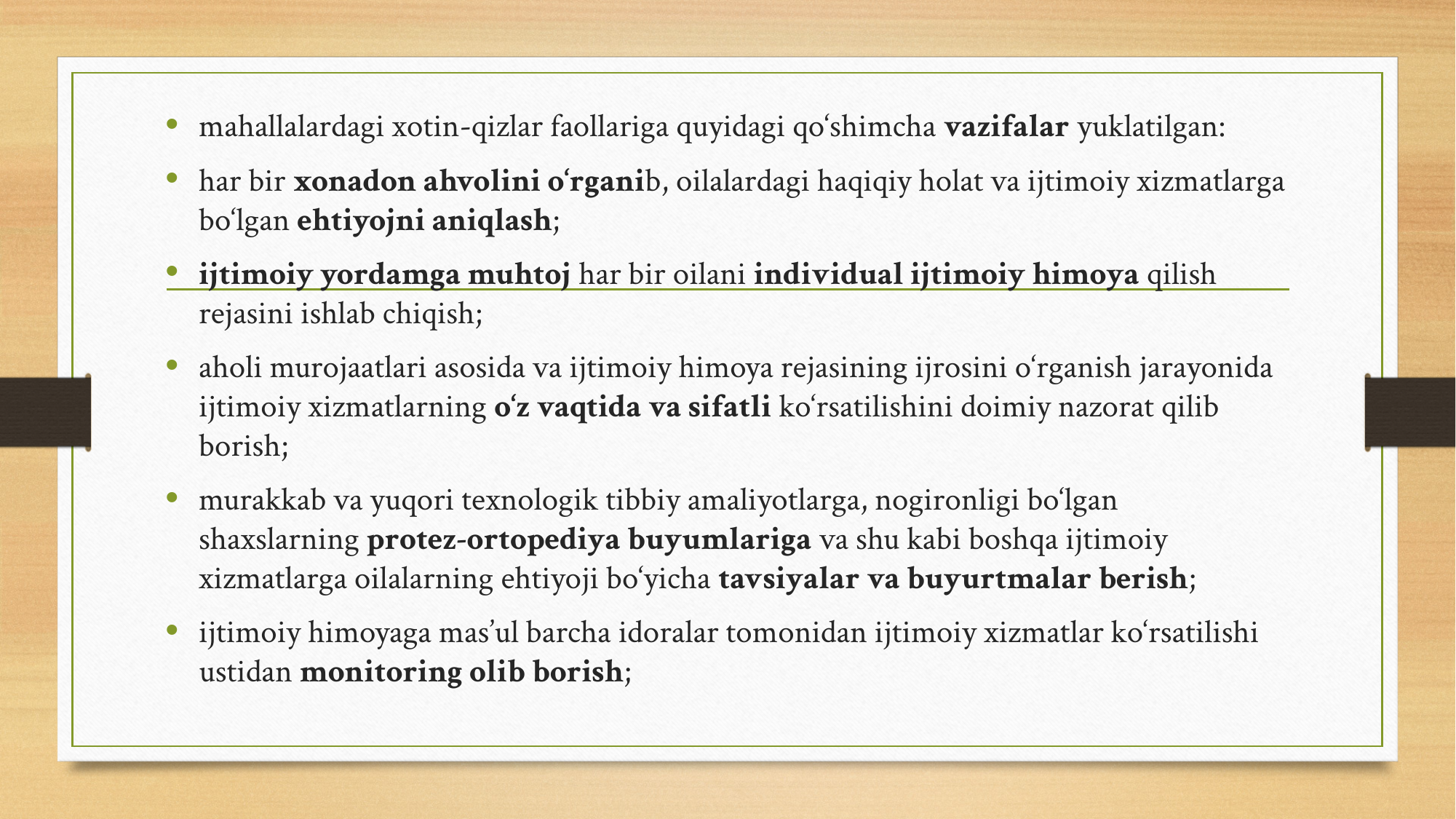

mahallalardagi xotin-qizlar faollariga quyidagi qo‘shimcha vazifalar yuklatilgan:
har bir xonadon ahvolini o‘rganib, oilalardagi haqiqiy holat va ijtimoiy xizmatlarga bo‘lgan ehtiyojni aniqlash;
ijtimoiy yordamga muhtoj har bir oilani individual ijtimoiy himoya qilish rejasini ishlab chiqish;
aholi murojaatlari asosida va ijtimoiy himoya rejasining ijrosini o‘rganish jarayonida ijtimoiy xizmatlarning o‘z vaqtida va sifatli ko‘rsatilishini doimiy nazorat qilib borish;
murakkab va yuqori texnologik tibbiy amaliyotlarga, nogironligi bo‘lgan shaxslarning protez-ortopediya buyumlariga va shu kabi boshqa ijtimoiy xizmatlarga oilalarning ehtiyoji bo‘yicha tavsiyalar va buyurtmalar berish;
ijtimoiy himoyaga mas’ul barcha idoralar tomonidan ijtimoiy xizmatlar ko‘rsatilishi ustidan monitoring olib borish;